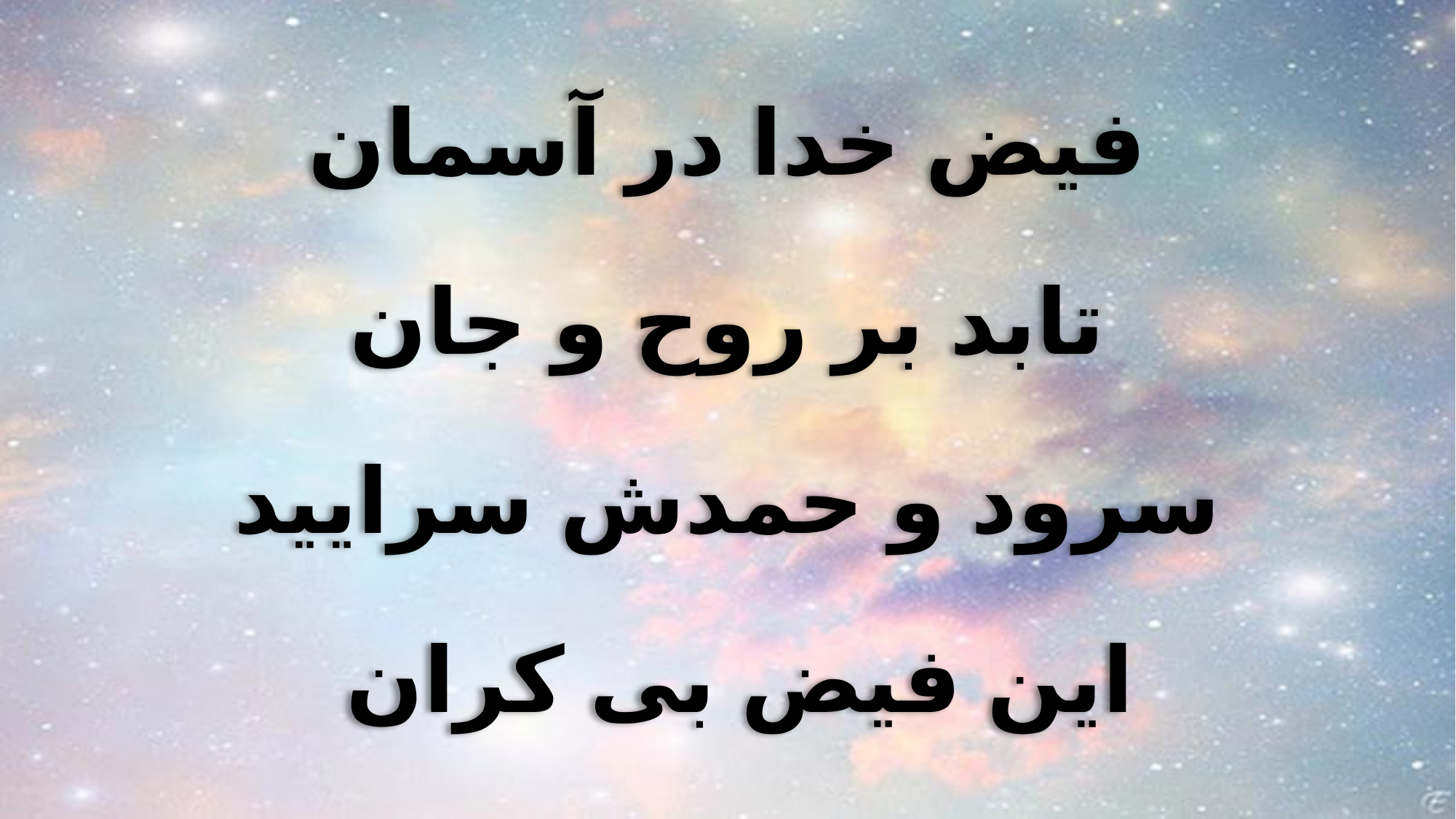

فيض خدا در آسمان
تابد بر روح و جان
سرود و حمدش سراييد
اين فيض بى كران